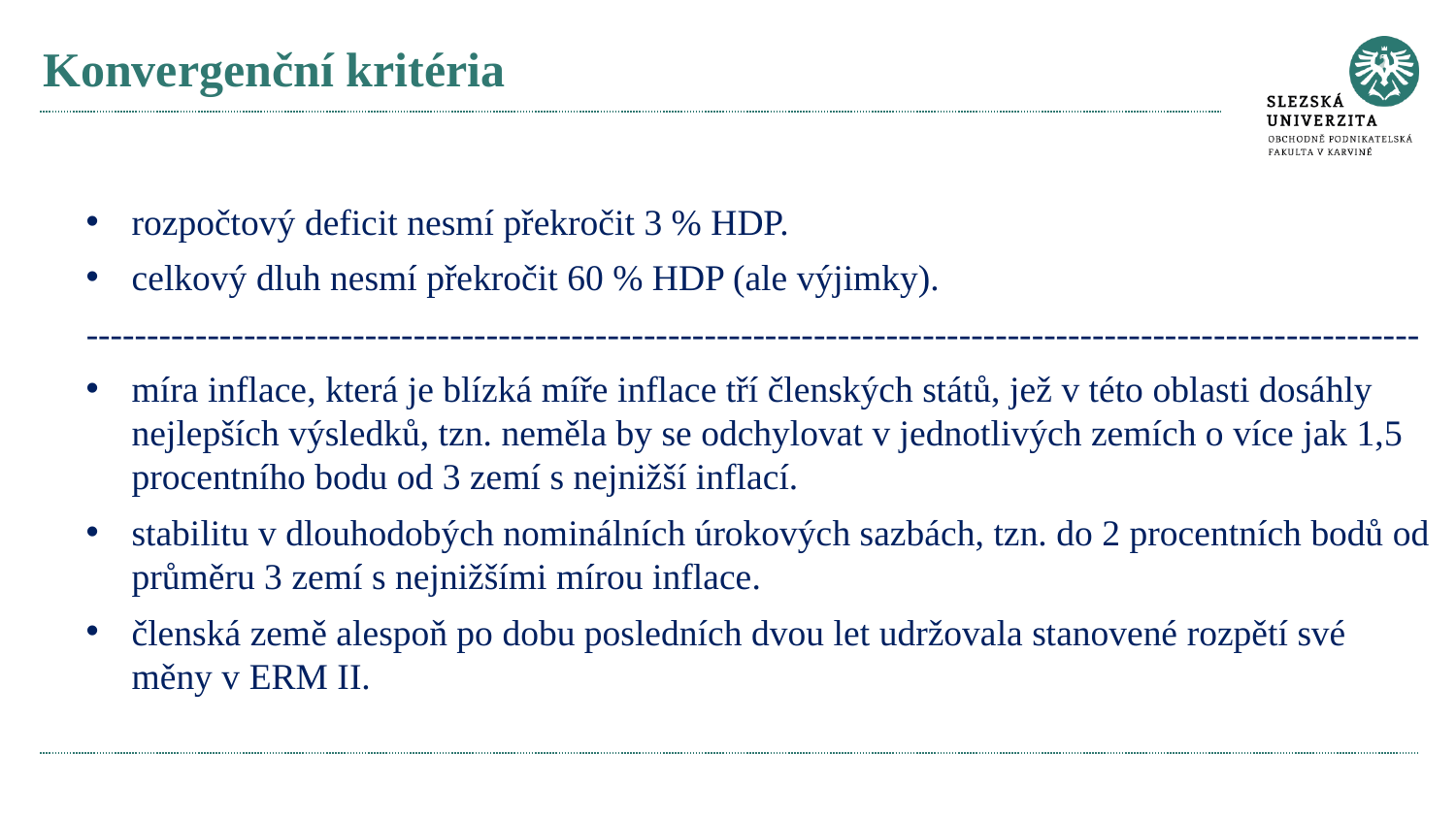

# Konvergenční kritéria
rozpočtový deficit nesmí překročit 3 % HDP.
celkový dluh nesmí překročit 60 % HDP (ale výjimky).
--------------------------------------------------------------------------------------------------------------
míra inflace, která je blízká míře inflace tří členských států, jež v této oblasti dosáhly nejlepších výsledků, tzn. neměla by se odchylovat v jednotlivých zemích o více jak 1,5 procentního bodu od 3 zemí s nejnižší inflací.
stabilitu v dlouhodobých nominálních úrokových sazbách, tzn. do 2 procentních bodů od průměru 3 zemí s nejnižšími mírou inflace.
členská země alespoň po dobu posledních dvou let udržovala stanovené rozpětí své měny v ERM II.